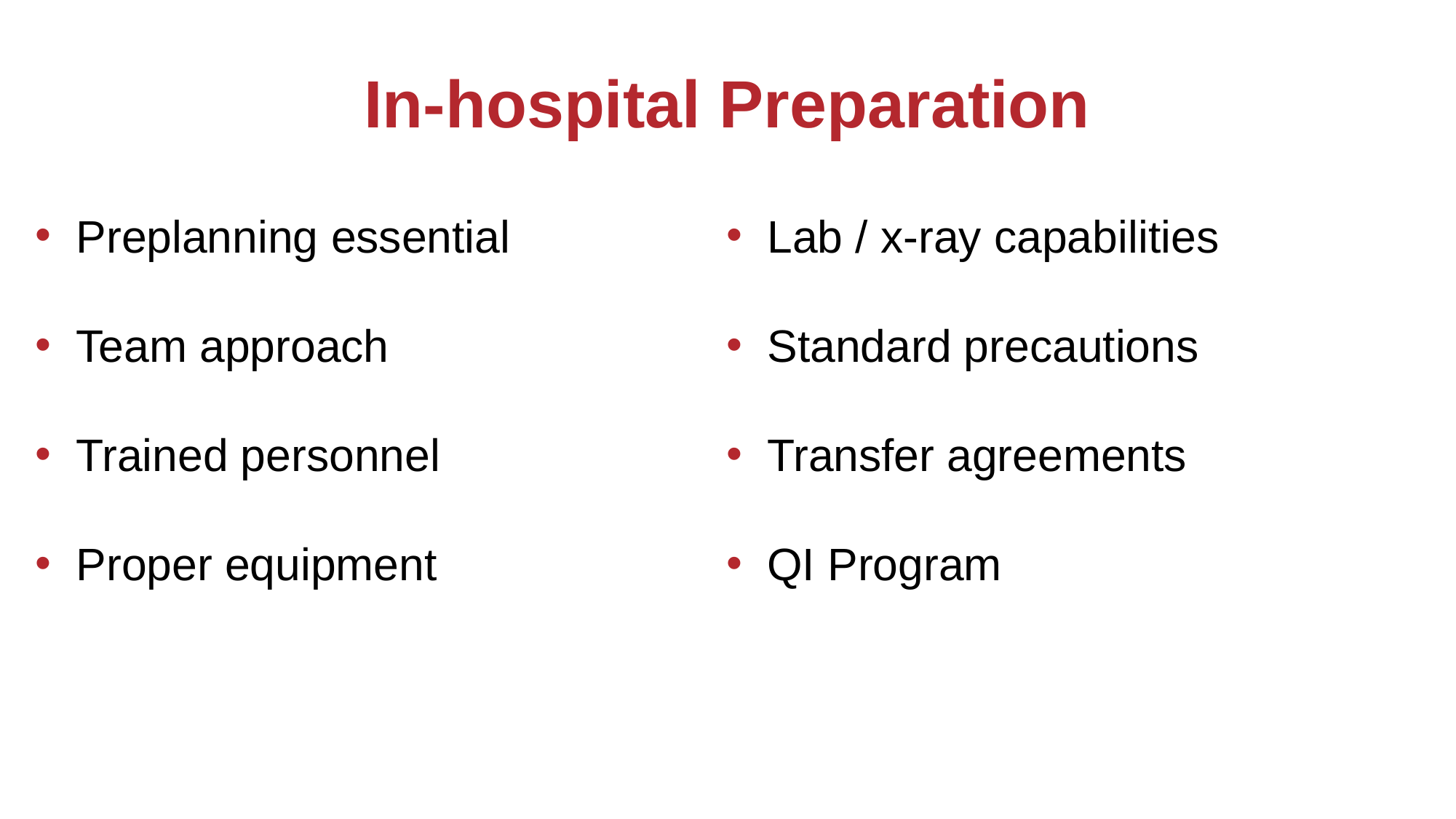

# In-hospital Preparation
Preplanning essential

Team approach

Trained personnel

Proper equipment
Lab / x-ray capabilities

Standard precautions

Transfer agreements

QI Program